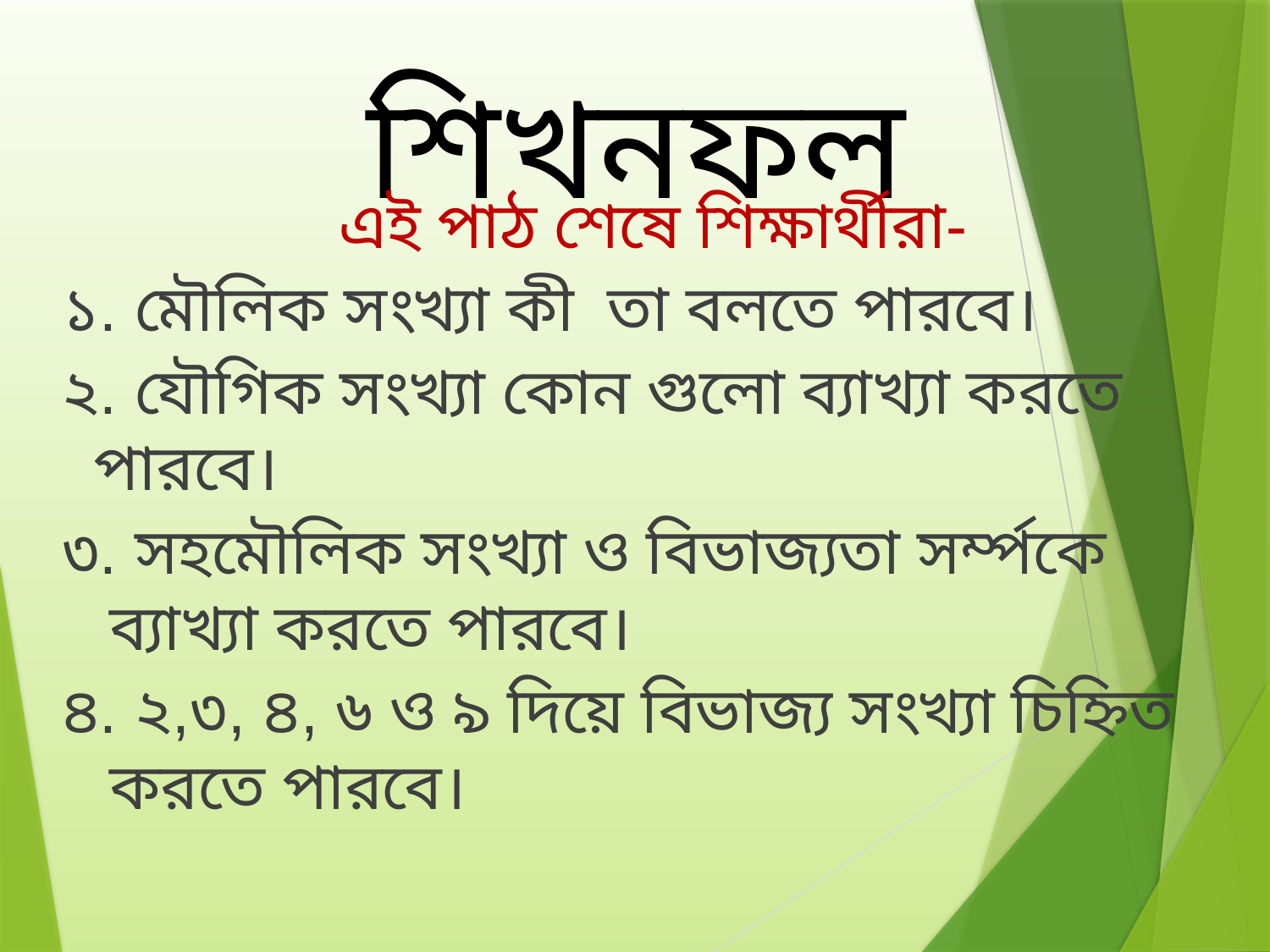

# শিখনফল
এই পাঠ শেষে শিক্ষার্থীরা-
১. মৌলিক সংখ্যা কী  তা বলতে পারবে।
২. যৌগিক সংখ্যা কোন গুলো ব্যাখ্যা করতে পারবে।
৩. সহমৌলিক সংখ্যা ও বিভাজ্যতা সর্ম্পকে ব্যাখ্যা করতে পারবে।
৪. ২,৩, ৪, ৬ ও ৯ দিয়ে বিভাজ্য সংখ্যা চিহ্নিত করতে পারবে।